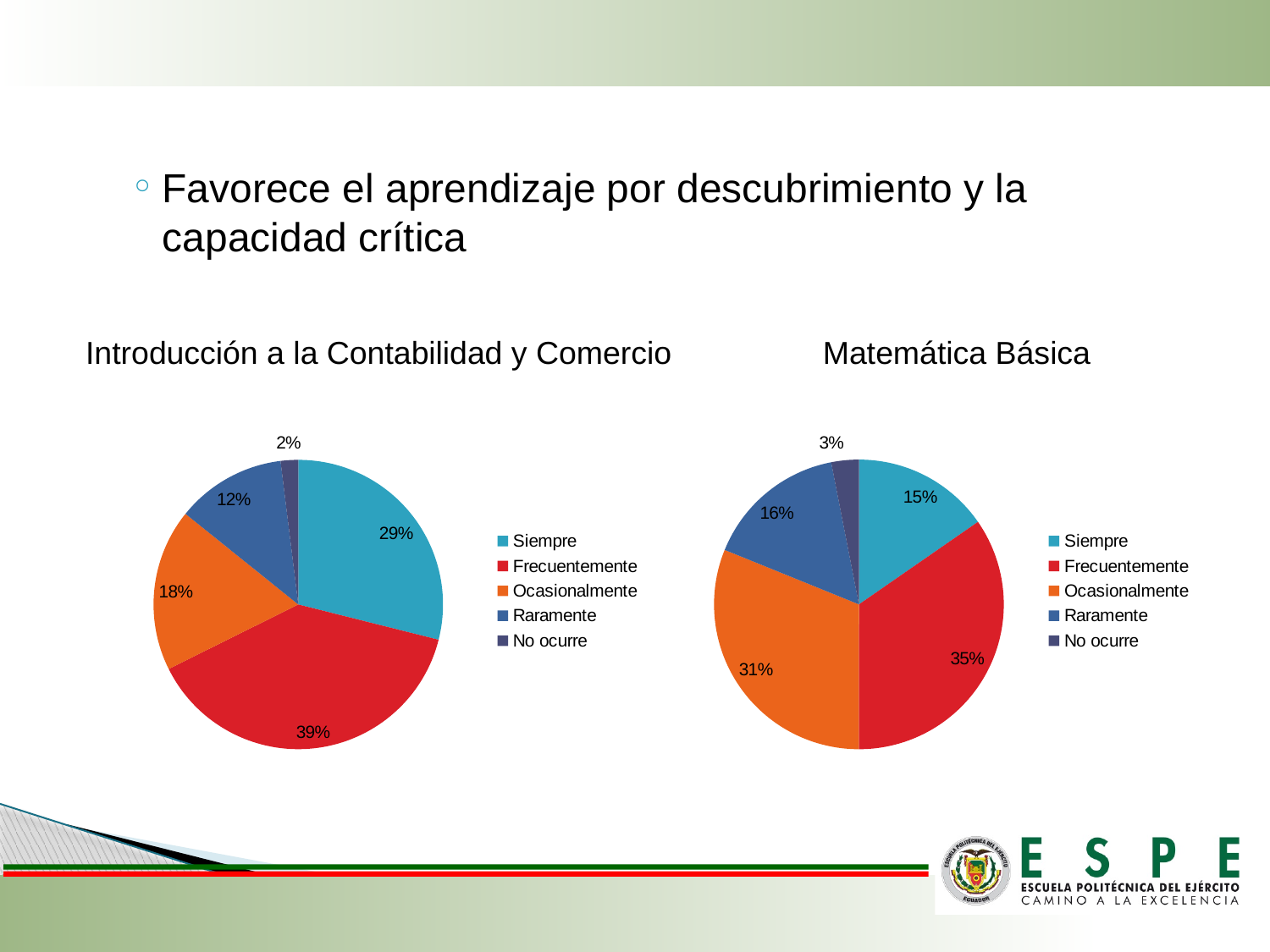

Favorece el aprendizaje por descubrimiento y la capacidad crítica
Introducción a la Contabilidad y Comercio
Matemática Básica

### Chart

| Category |  |
|---|---|
| Siempre | 59.0 |
| Frecuentemente | 79.0 |
| Ocasionalmente | 37.0 |
| Raramente | 25.0 |
| No ocurre | 4.0 |

### Chart

| Category |  |
|---|---|
| Siempre | 35.0 |
| Frecuentemente | 79.0 |
| Ocasionalmente | 71.0 |
| Raramente | 36.0 |
| No ocurre | 7.0 |